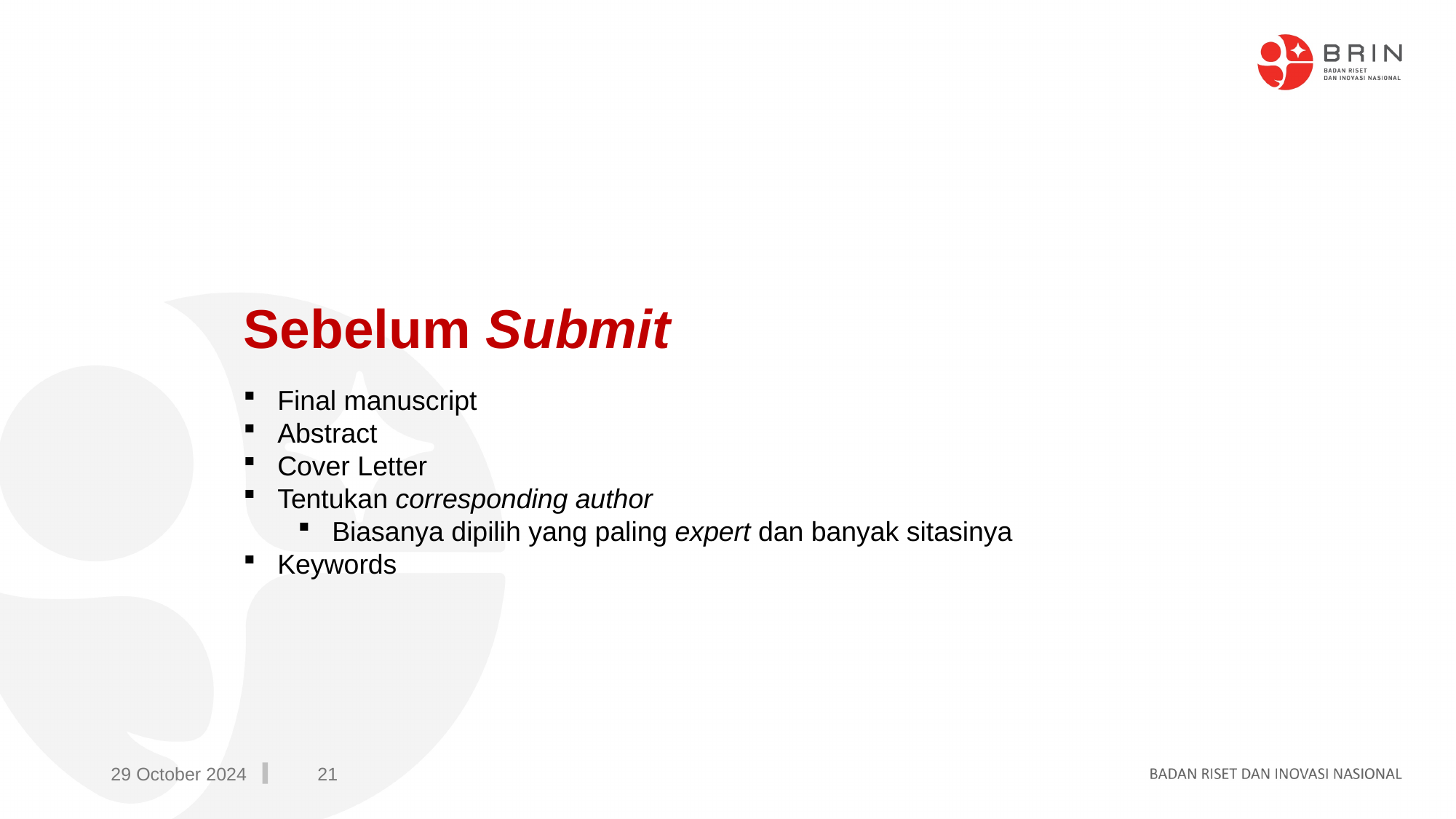

# Sebelum Submit
Final manuscript
Abstract
Cover Letter
Tentukan corresponding author
Biasanya dipilih yang paling expert dan banyak sitasinya
Keywords
21
29 October 2024